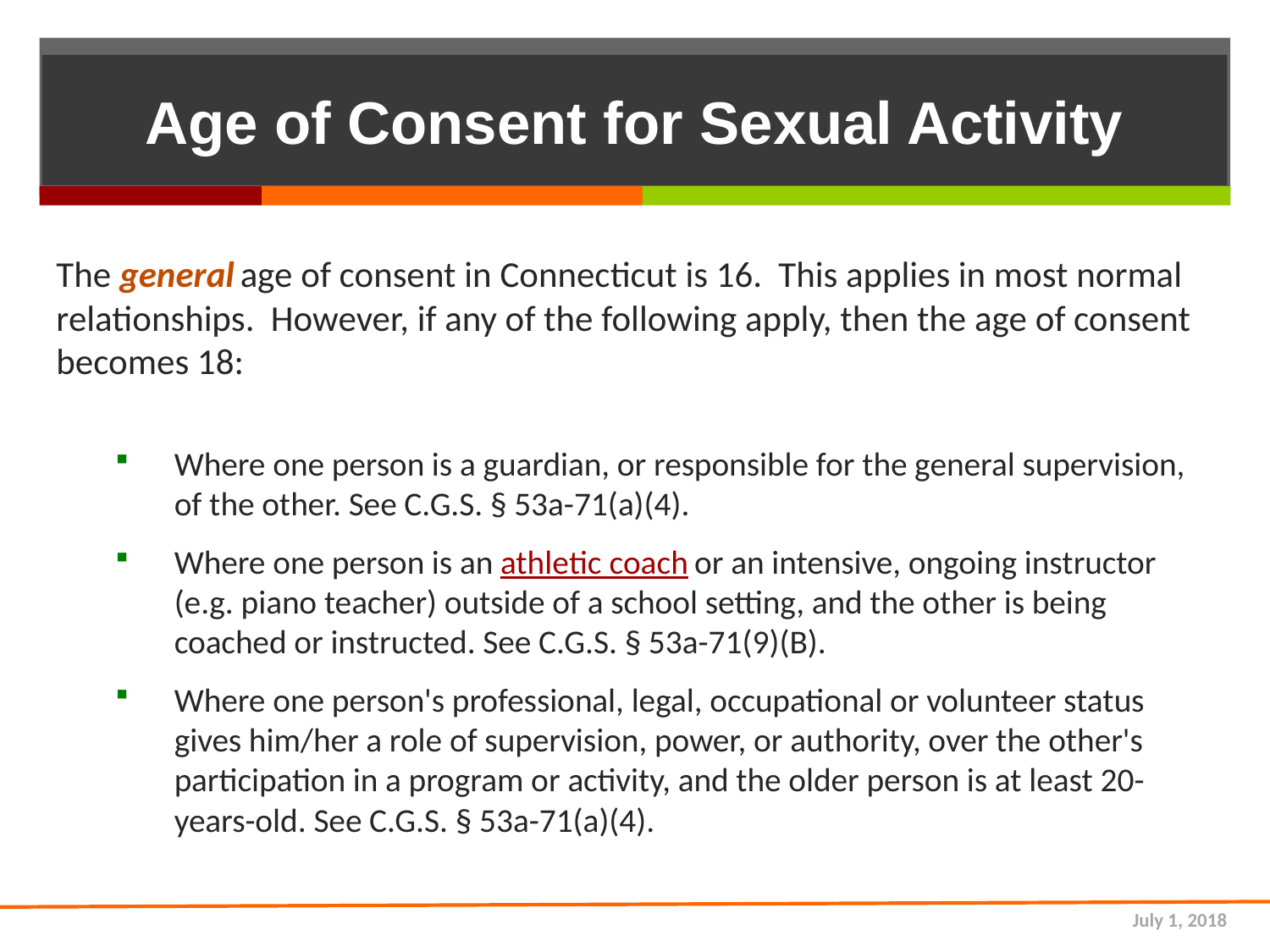

# Age of Consent for Sexual Activity
The general age of consent in Connecticut is 16.  This applies in most normal relationships.  However, if any of the following apply, then the age of consent becomes 18:

Where one person is a guardian, or responsible for the general supervision, of the other. See C.G.S. § 53a-71(a)(4).
Where one person is an athletic coach or an intensive, ongoing instructor (e.g. piano teacher) outside of a school setting, and the other is being coached or instructed. See C.G.S. § 53a-71(9)(B).
Where one person's professional, legal, occupational or volunteer status gives him/her a role of supervision, power, or authority, over the other's participation in a program or activity, and the older person is at least 20-years-old. See C.G.S. § 53a-71(a)(4).